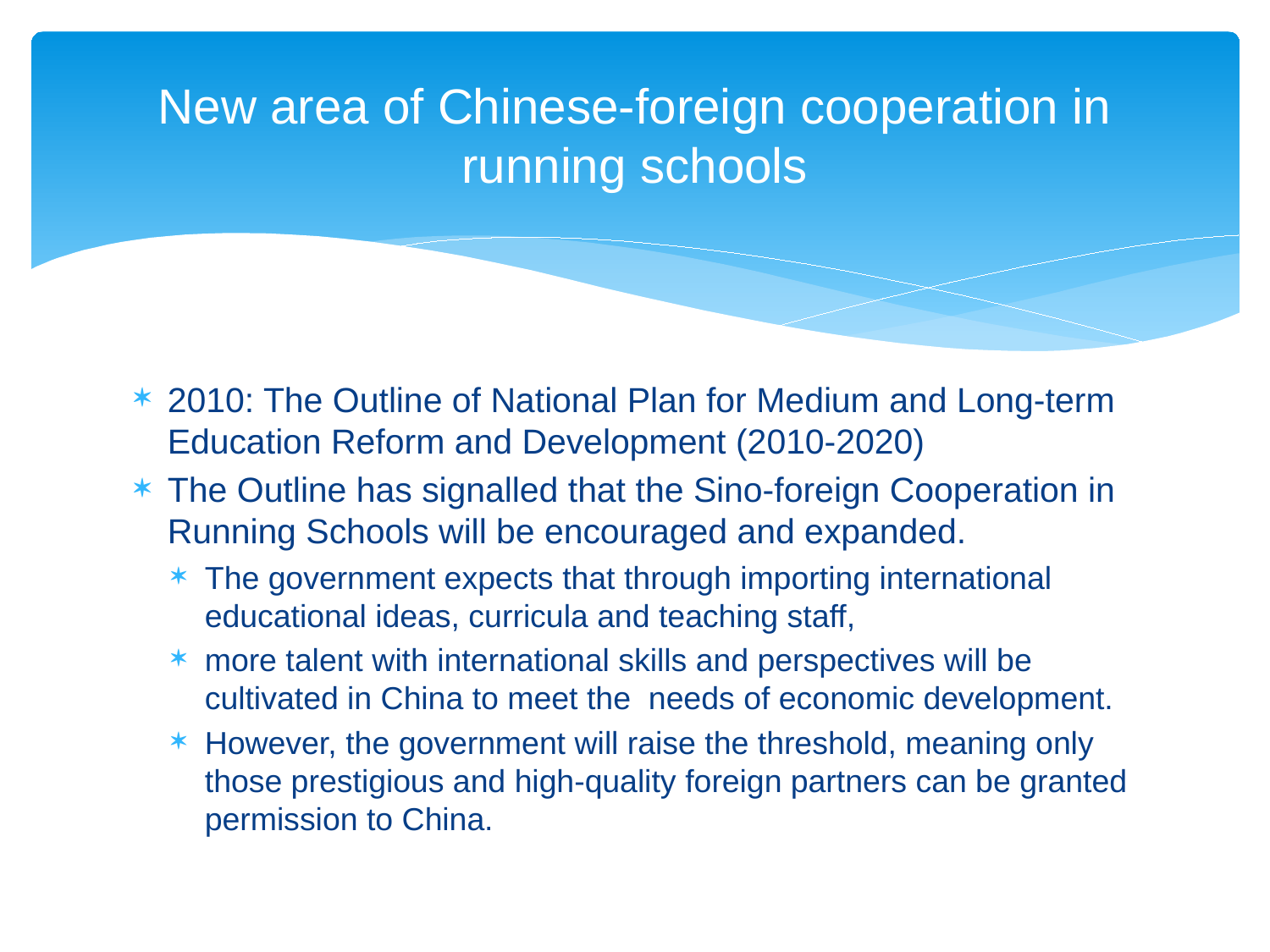

# New area of Chinese-foreign cooperation in running schools
2010: The Outline of National Plan for Medium and Long-term Education Reform and Development (2010-2020)
The Outline has signalled that the Sino-foreign Cooperation in Running Schools will be encouraged and expanded.
The government expects that through importing international educational ideas, curricula and teaching staff,
more talent with international skills and perspectives will be cultivated in China to meet the  needs of economic development.
However, the government will raise the threshold, meaning only those prestigious and high-quality foreign partners can be granted permission to China.